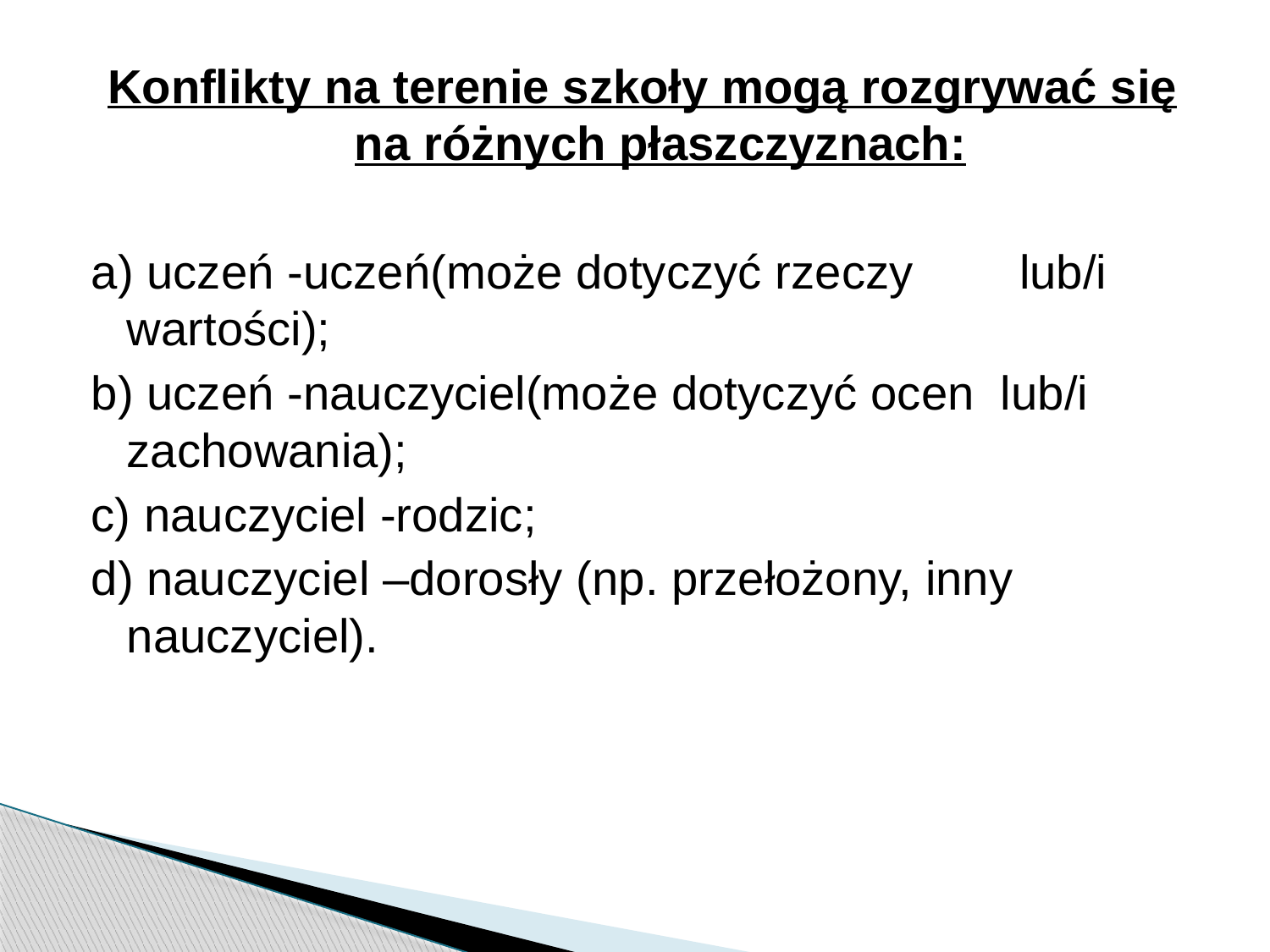

Konflikty na terenie szkoły mogą rozgrywać się na różnych płaszczyznach:

a) uczeń -uczeń(może dotyczyć rzeczy        lub/i wartości);
b) uczeń -nauczyciel(może dotyczyć ocen  lub/i zachowania);
c) nauczyciel -rodzic;
d) nauczyciel –dorosły (np. przełożony, inny nauczyciel).